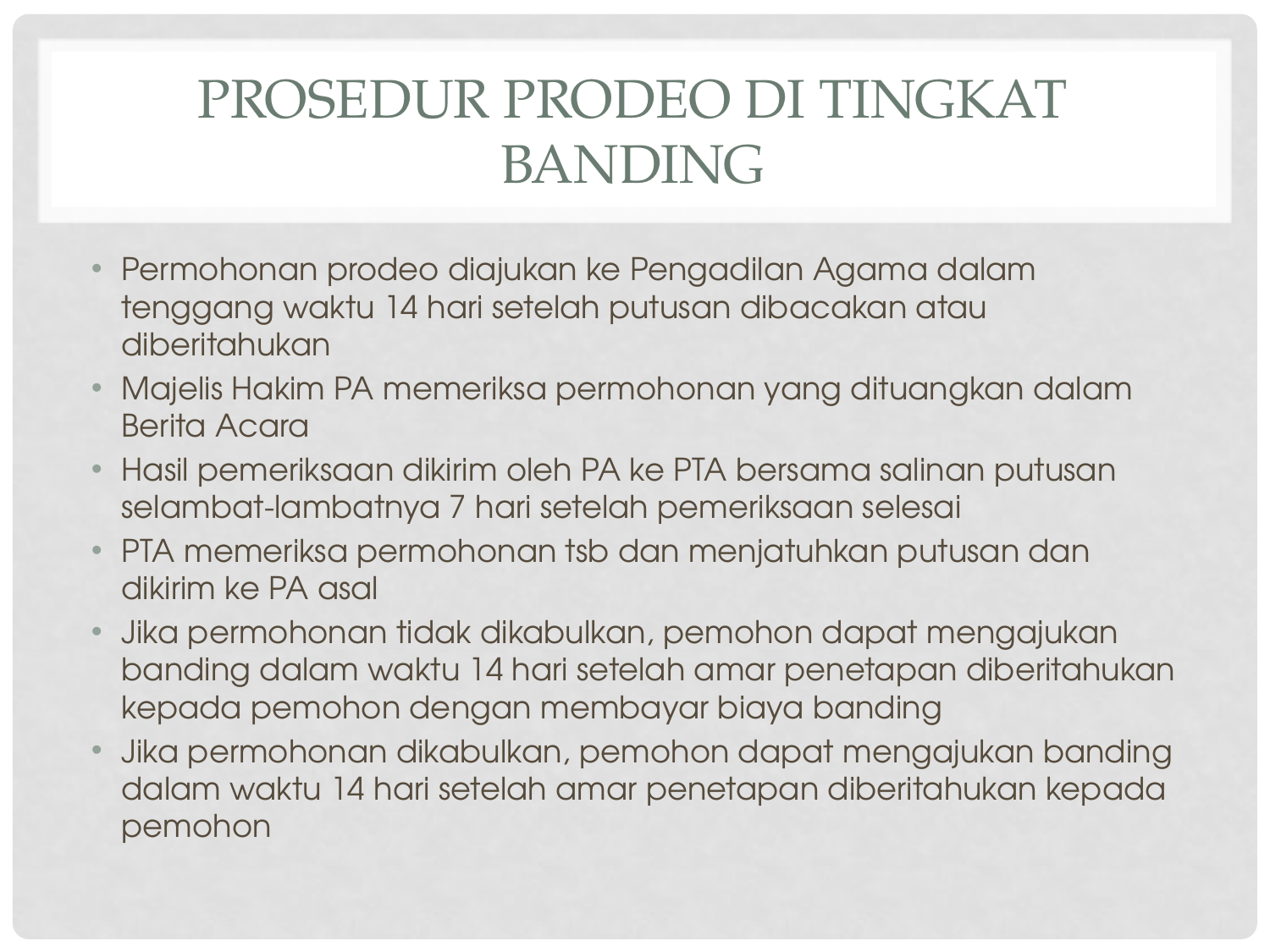

# Prosedur Prodeo di TINGKAT BANDING
Permohonan prodeo diajukan ke Pengadilan Agama dalam tenggang waktu 14 hari setelah putusan dibacakan atau diberitahukan
Majelis Hakim PA memeriksa permohonan yang dituangkan dalam Berita Acara
Hasil pemeriksaan dikirim oleh PA ke PTA bersama salinan putusan selambat-lambatnya 7 hari setelah pemeriksaan selesai
PTA memeriksa permohonan tsb dan menjatuhkan putusan dan dikirim ke PA asal
Jika permohonan tidak dikabulkan, pemohon dapat mengajukan banding dalam waktu 14 hari setelah amar penetapan diberitahukan kepada pemohon dengan membayar biaya banding
Jika permohonan dikabulkan, pemohon dapat mengajukan banding dalam waktu 14 hari setelah amar penetapan diberitahukan kepada pemohon